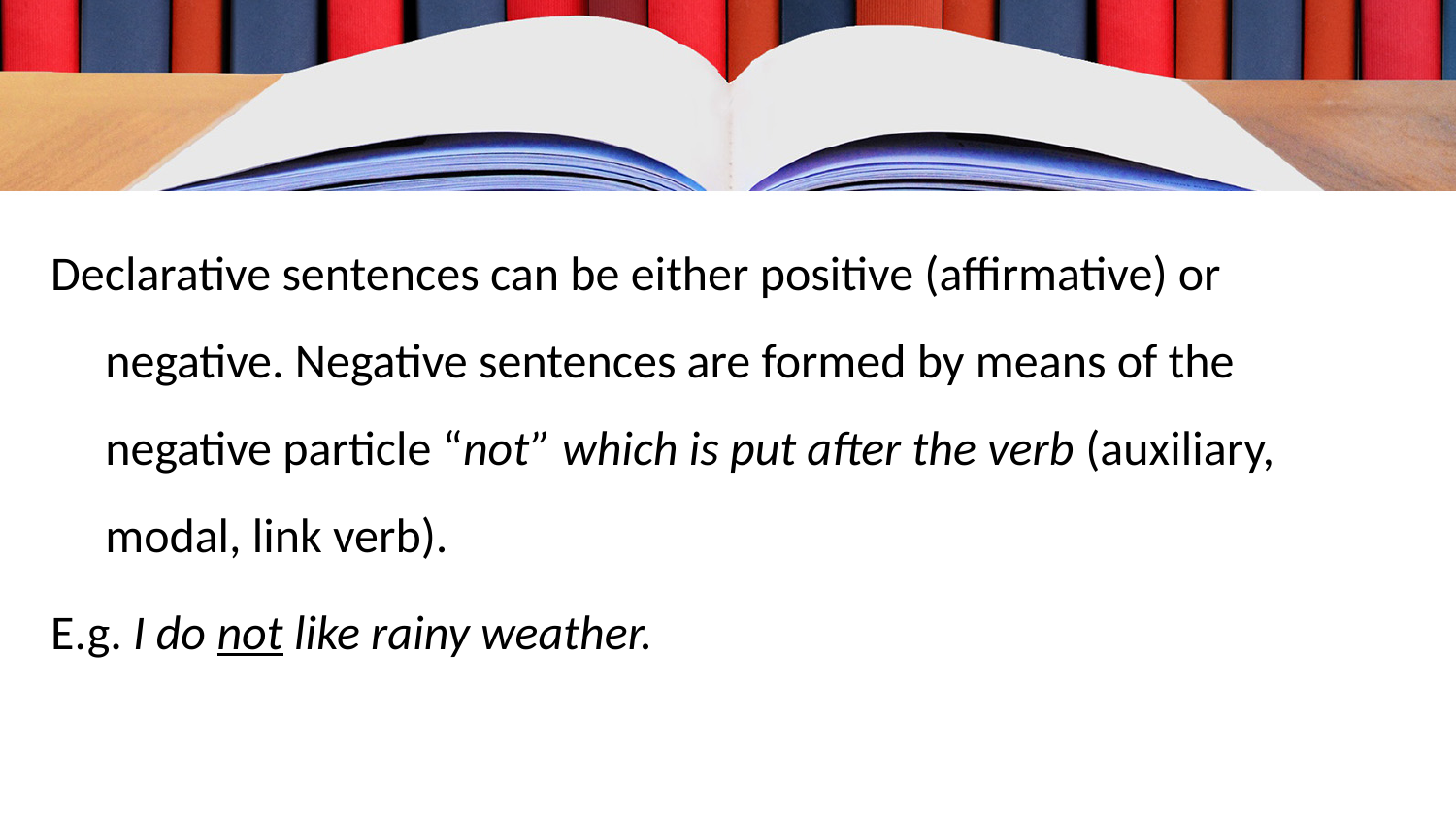

Declarative sentences can be either positive (affirmative) or negative. Negative sentences are formed by means of the negative particle “not” which is put after the verb (auxiliary, modal, link verb).
E.g. I do not like rainy weather.